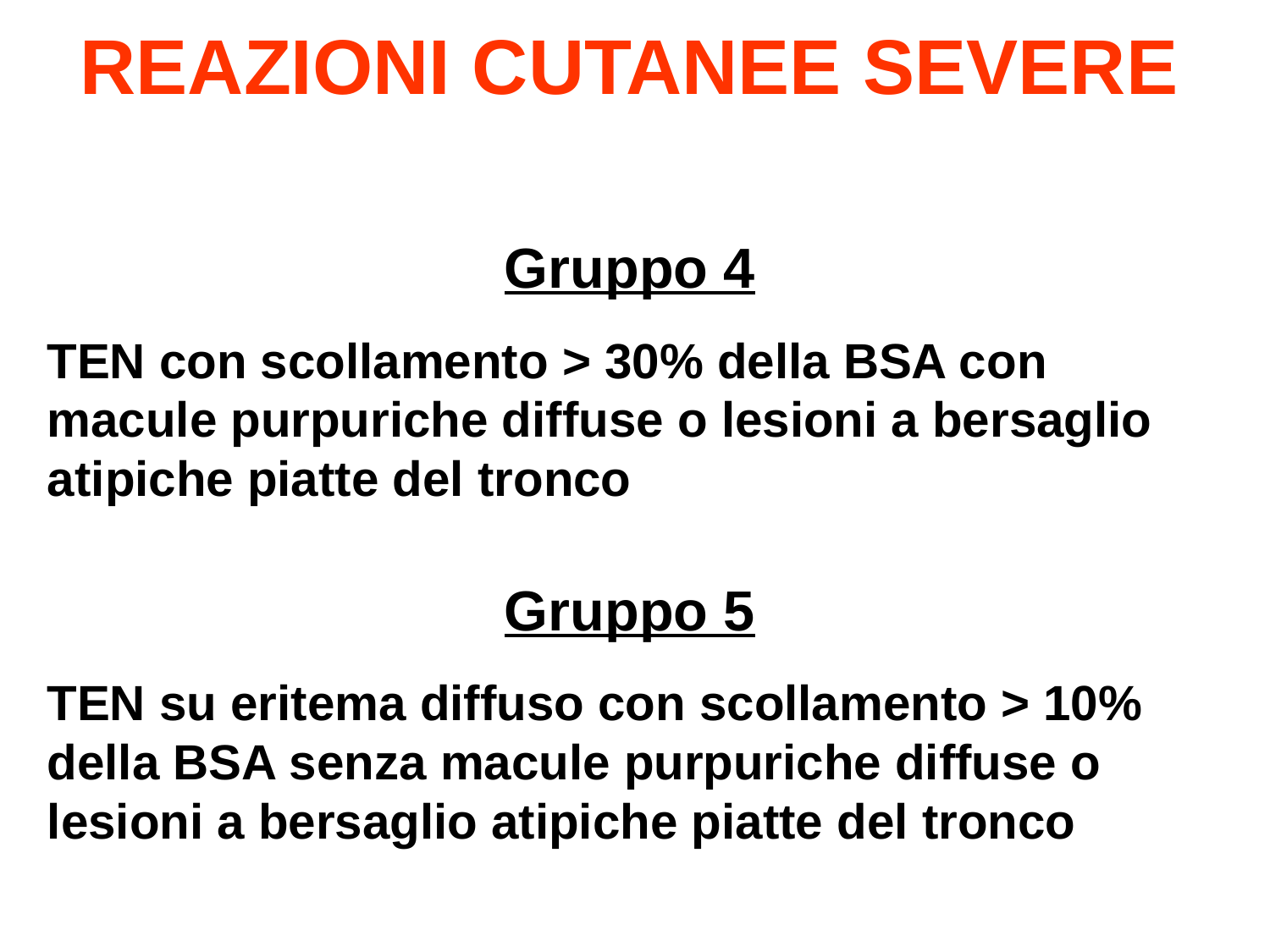

REAZIONI CUTANEE SEVERE
Gruppo 4

TEN con scollamento > 30% della BSA con
macule purpuriche diffuse o lesioni a bersaglio atipiche piatte del tronco

Gruppo 5

TEN su eritema diffuso con scollamento > 10% della BSA senza macule purpuriche diffuse o lesioni a bersaglio atipiche piatte del tronco